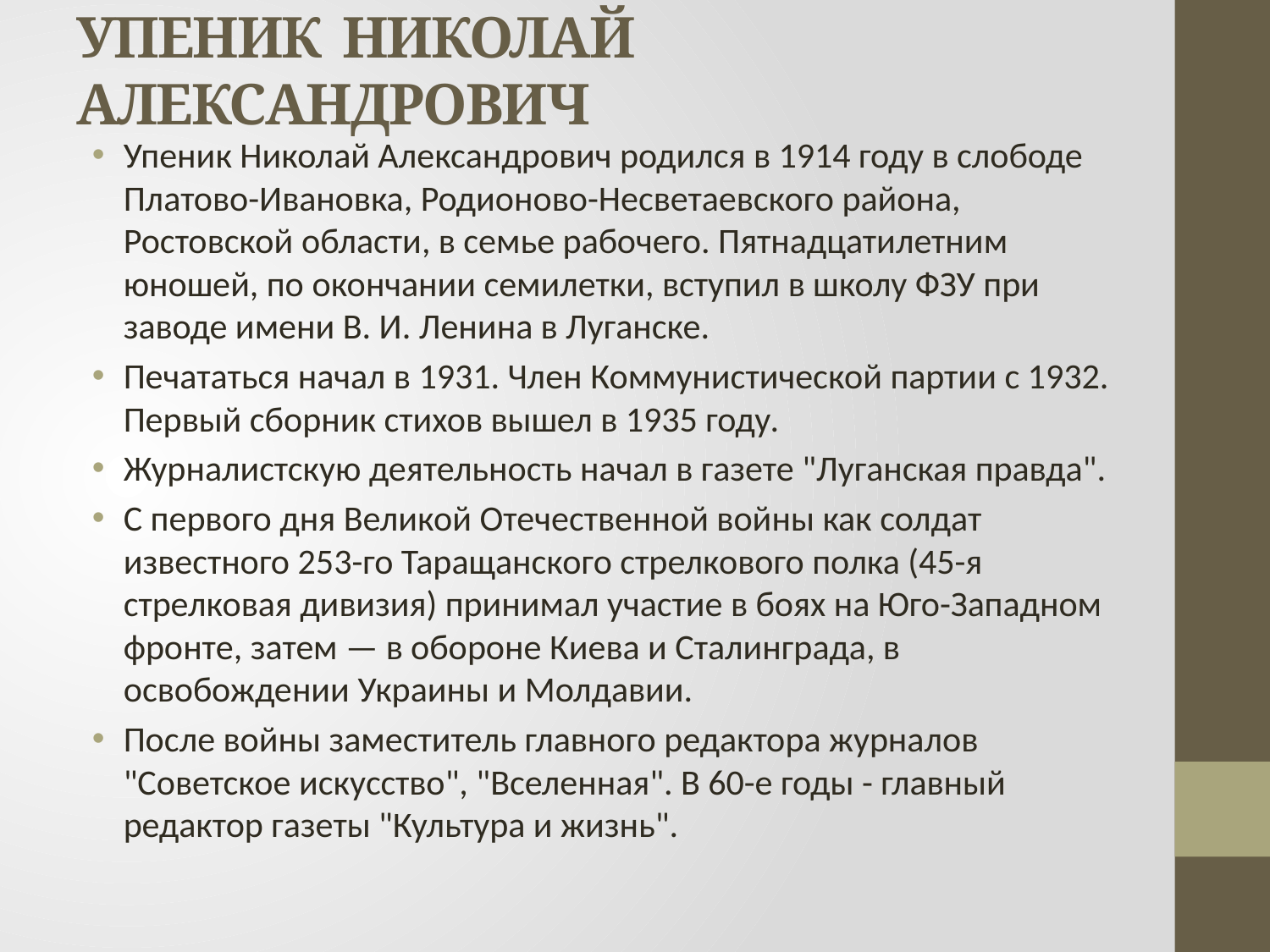

# УПЕНИК  НИКОЛАЙ АЛЕКСАНДРОВИЧ
Упеник Николай Александрович родился в 1914 году в слободе Платово-Ивановка, Родионово-Несветаевского района, Ростовской области, в семье рабочего. Пятнадцатилетним юношей, по окончании семилетки, вступил в школу ФЗУ при заводе имени В. И. Ленина в Луганске.
Печататься начал в 1931. Член Коммунистической партии с 1932. Первый сборник стихов вышел в 1935 году.
Журналистскую деятельность начал в газете "Луганская правда".
С первого дня Великой Отечественной войны как солдат известного 253-го Таращанского стрелкового полка (45-я стрелковая дивизия) принимал участие в боях на Юго-Западном фронте, затем — в обороне Киева и Сталинграда, в освобождении Украины и Молдавии.
После войны заместитель главного редактора журналов "Советское искусство", "Вселенная". В 60-е годы - главный редактор газеты "Культура и жизнь".